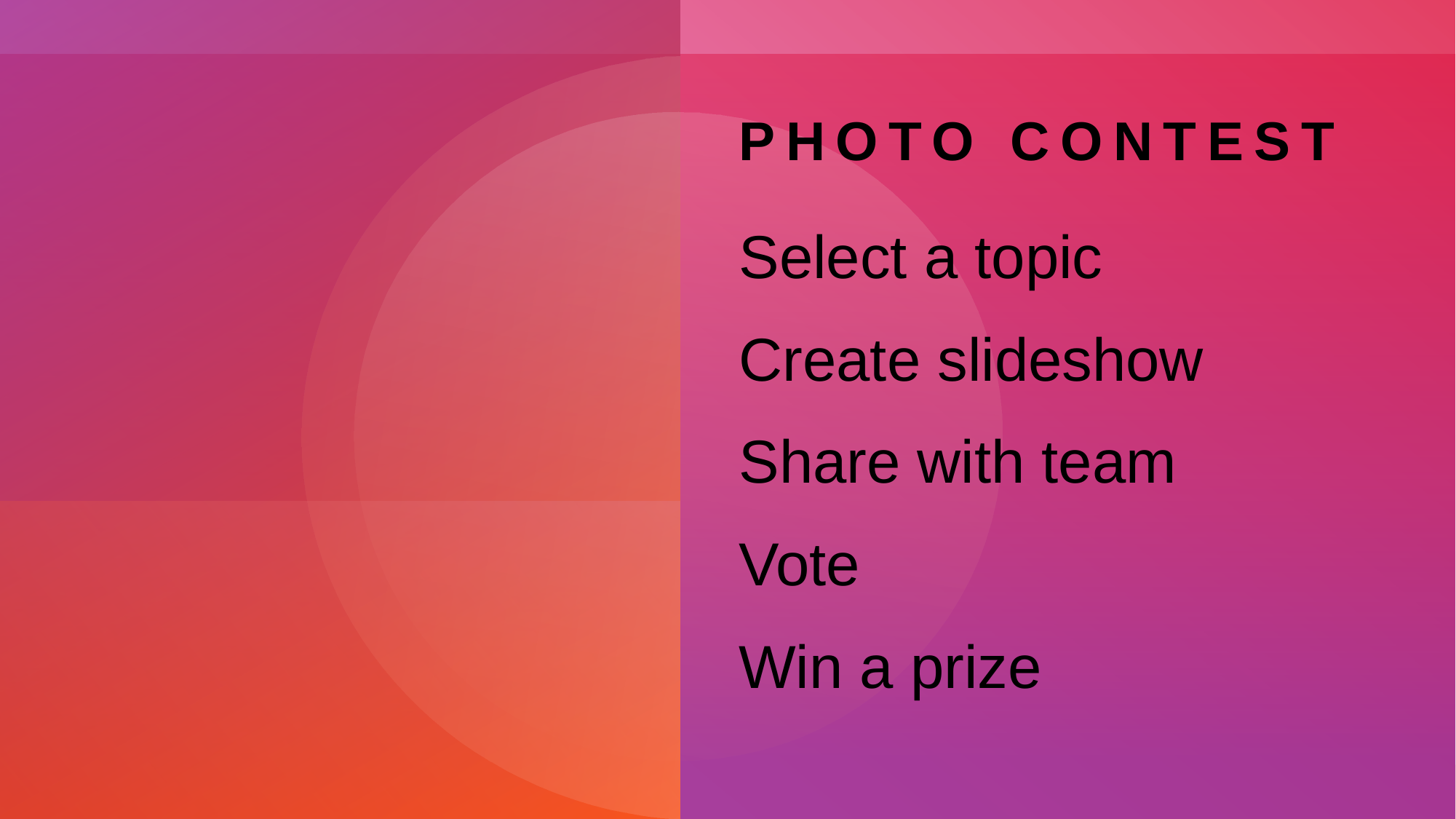

# Photo Contest
Select a topic
Create slideshow
Share with team
Vote
Win a prize